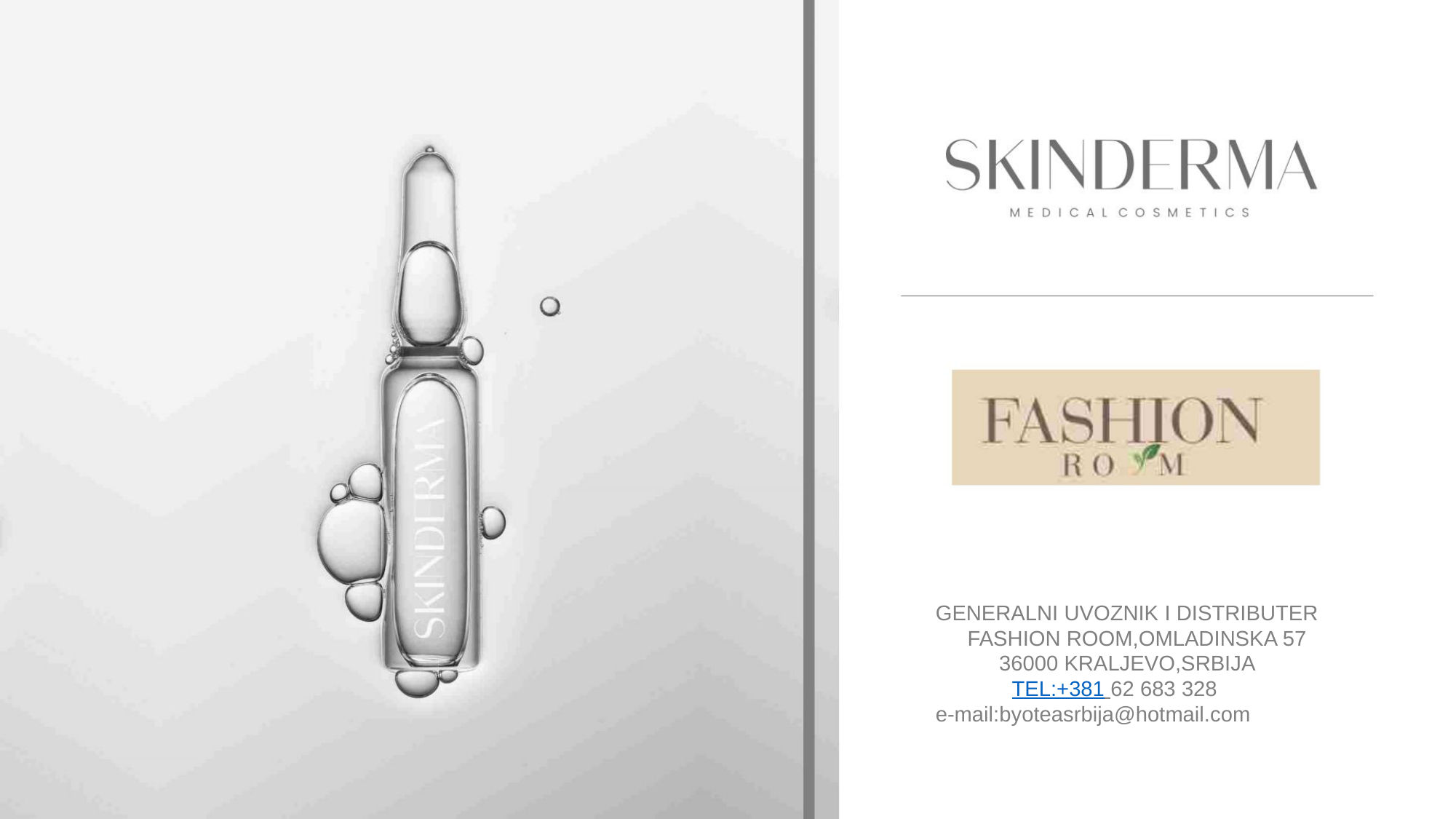

GENERALNI UVOZNIK I DISTRIBUTER
FASHION ROOM,OMLADINSKA 57
36000 KRALJEVO,SRBIJA
TEL:+381 62 683 328
e-mail:byoteasrbija@hotmail.com